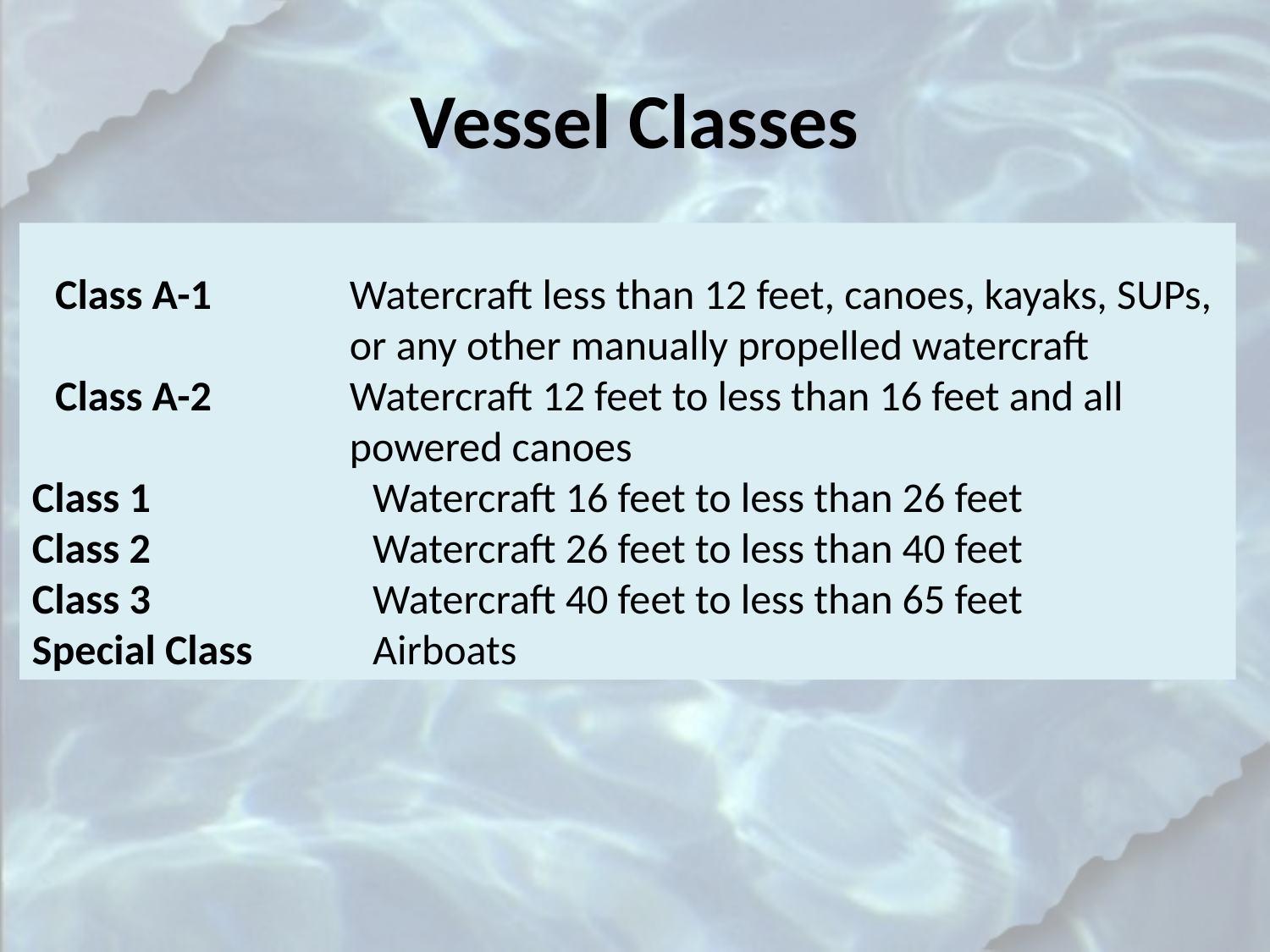

# Vessel Classes

Class A-1 	Watercraft less than 12 feet, canoes, kayaks, SUPs, or any other manually propelled watercraft
Class A-2 	Watercraft 12 feet to less than 16 feet and all powered canoes
Class 1 	Watercraft 16 feet to less than 26 feet
Class 2 	Watercraft 26 feet to less than 40 feet
Class 3 	Watercraft 40 feet to less than 65 feet
Special Class 	Airboats